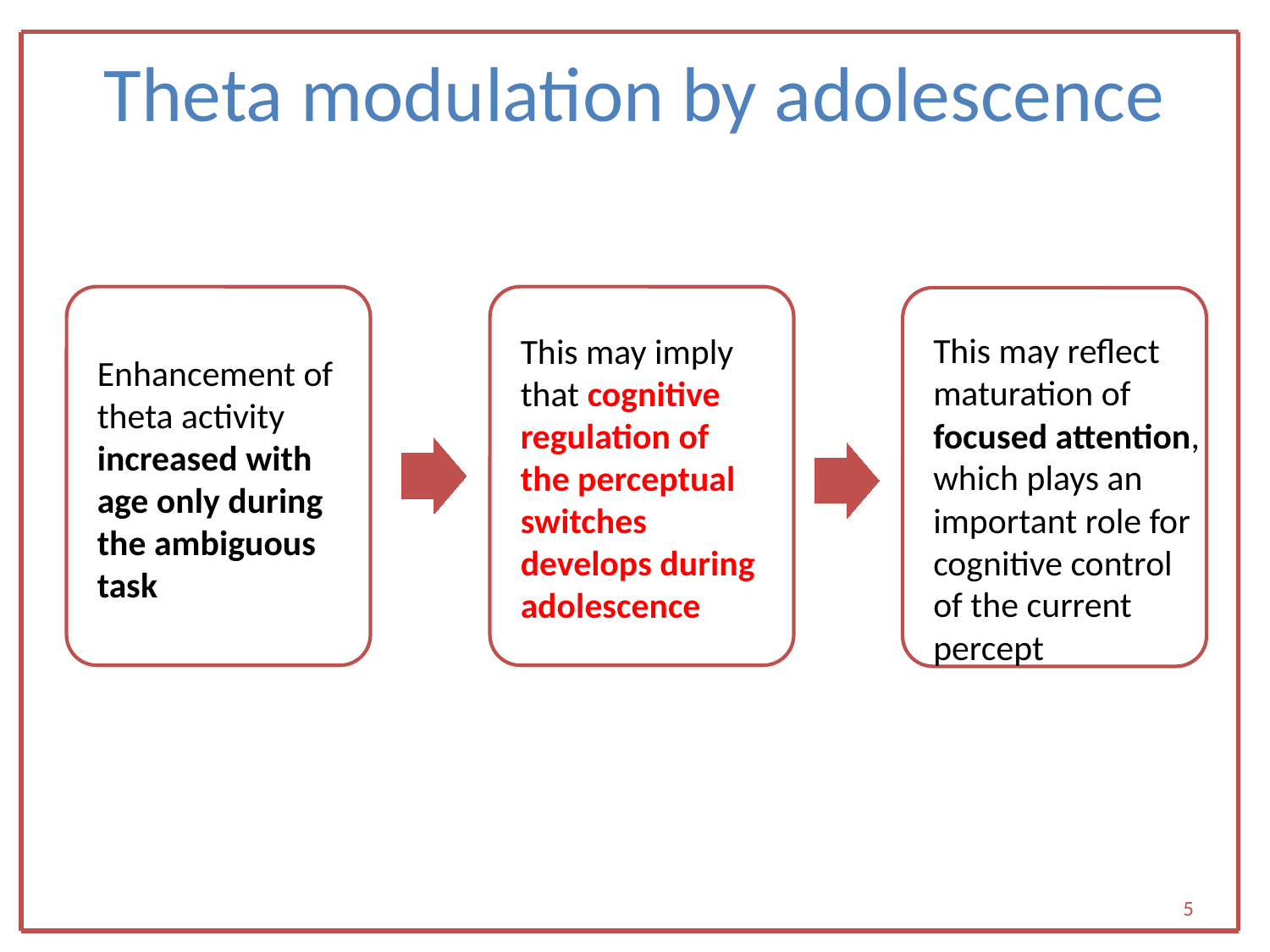

Theta modulation by adolescence

Enhancement of theta activity increased with age only during the ambiguous task

This may imply that cognitive regulation of the perceptual switches develops during adolescence

This may reflect maturation of focused attention, which plays an important role for cognitive control of the current percept

5